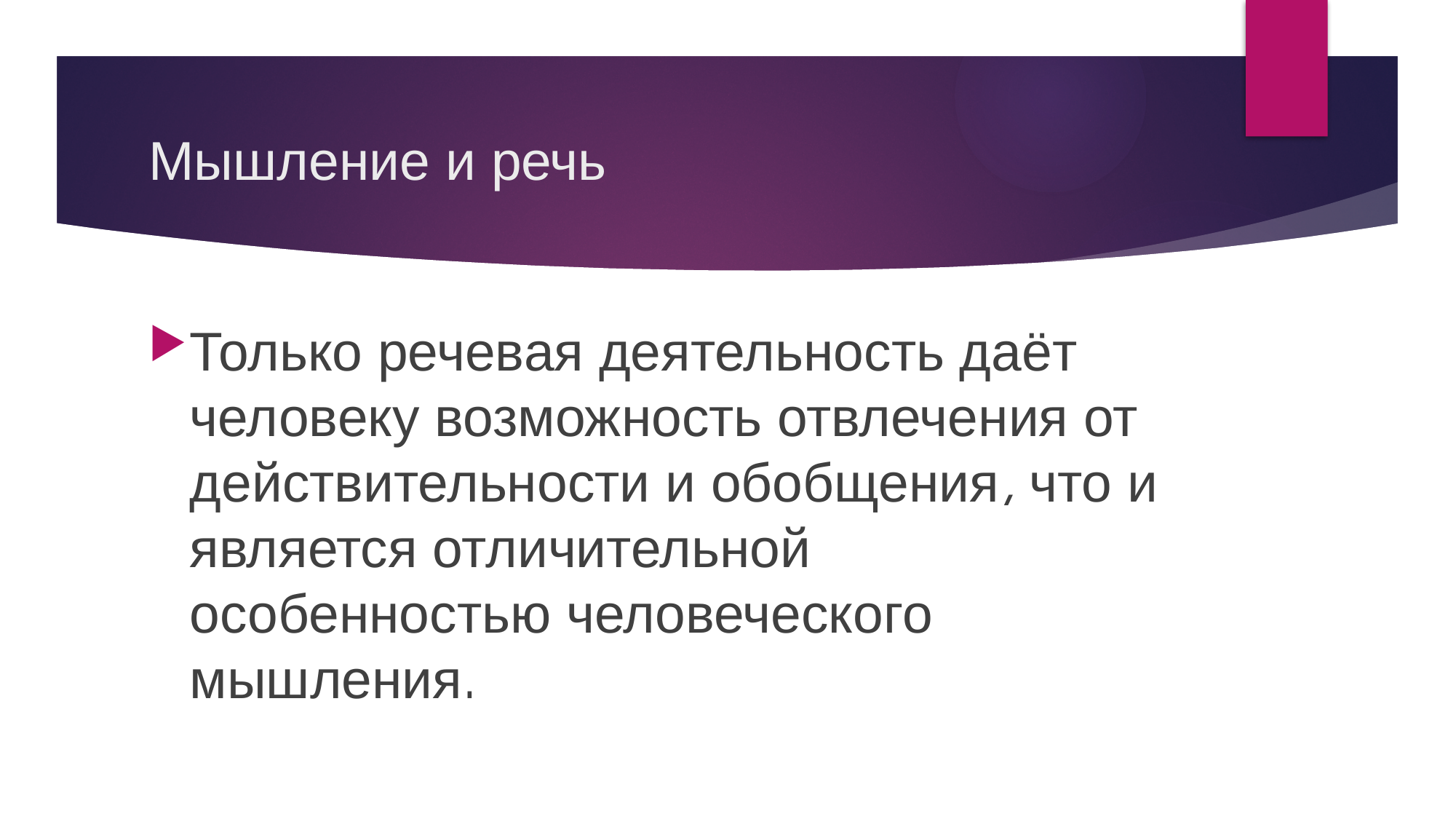

# Мышление и речь
Только речевая деятельность даёт человеку возможность отвлечения от действительности и обобщения, что и является отличительной особенностью человеческого мышления.